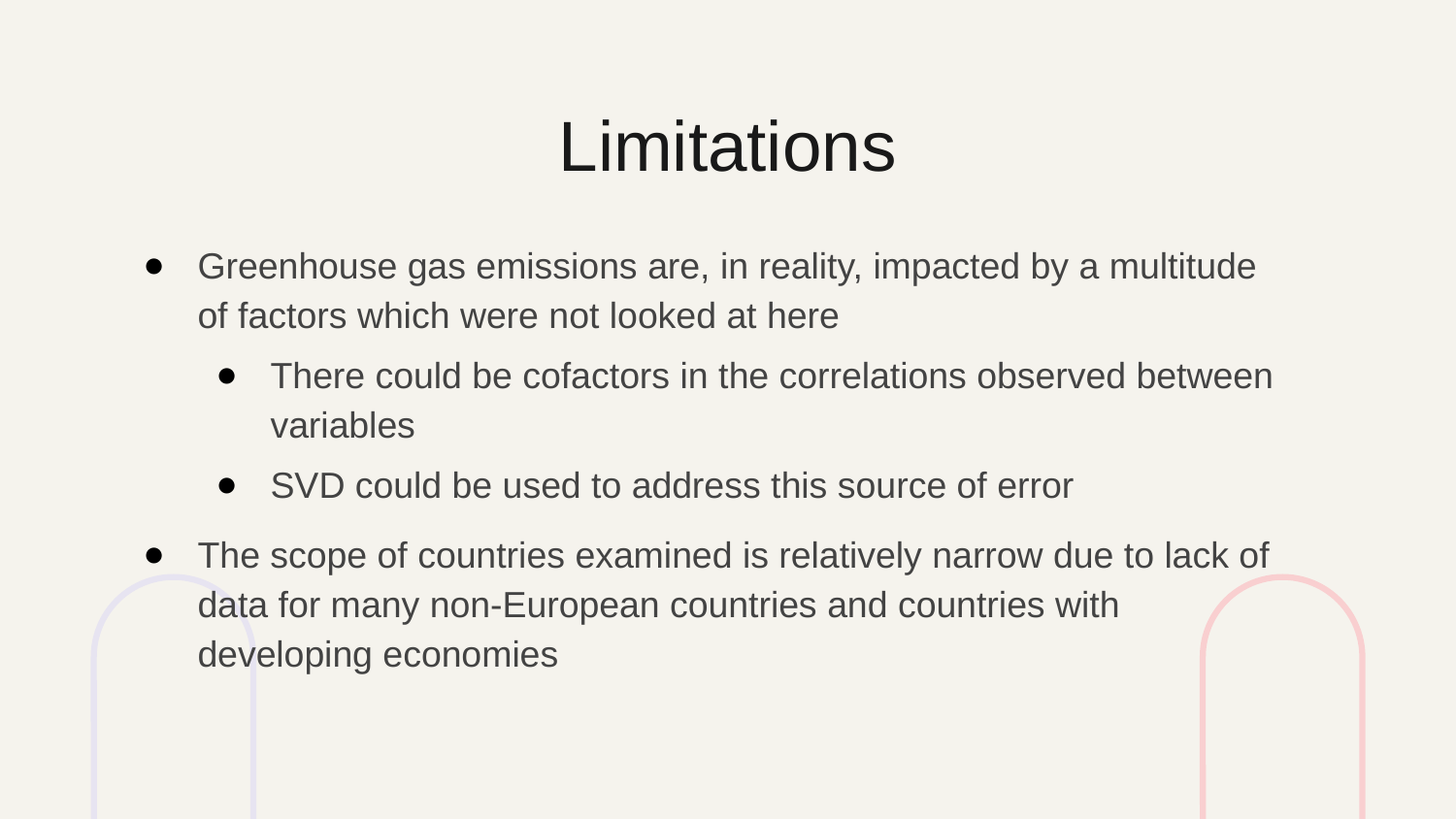

# Limitations
Greenhouse gas emissions are, in reality, impacted by a multitude of factors which were not looked at here
There could be cofactors in the correlations observed between variables
SVD could be used to address this source of error
The scope of countries examined is relatively narrow due to lack of data for many non-European countries and countries with developing economies